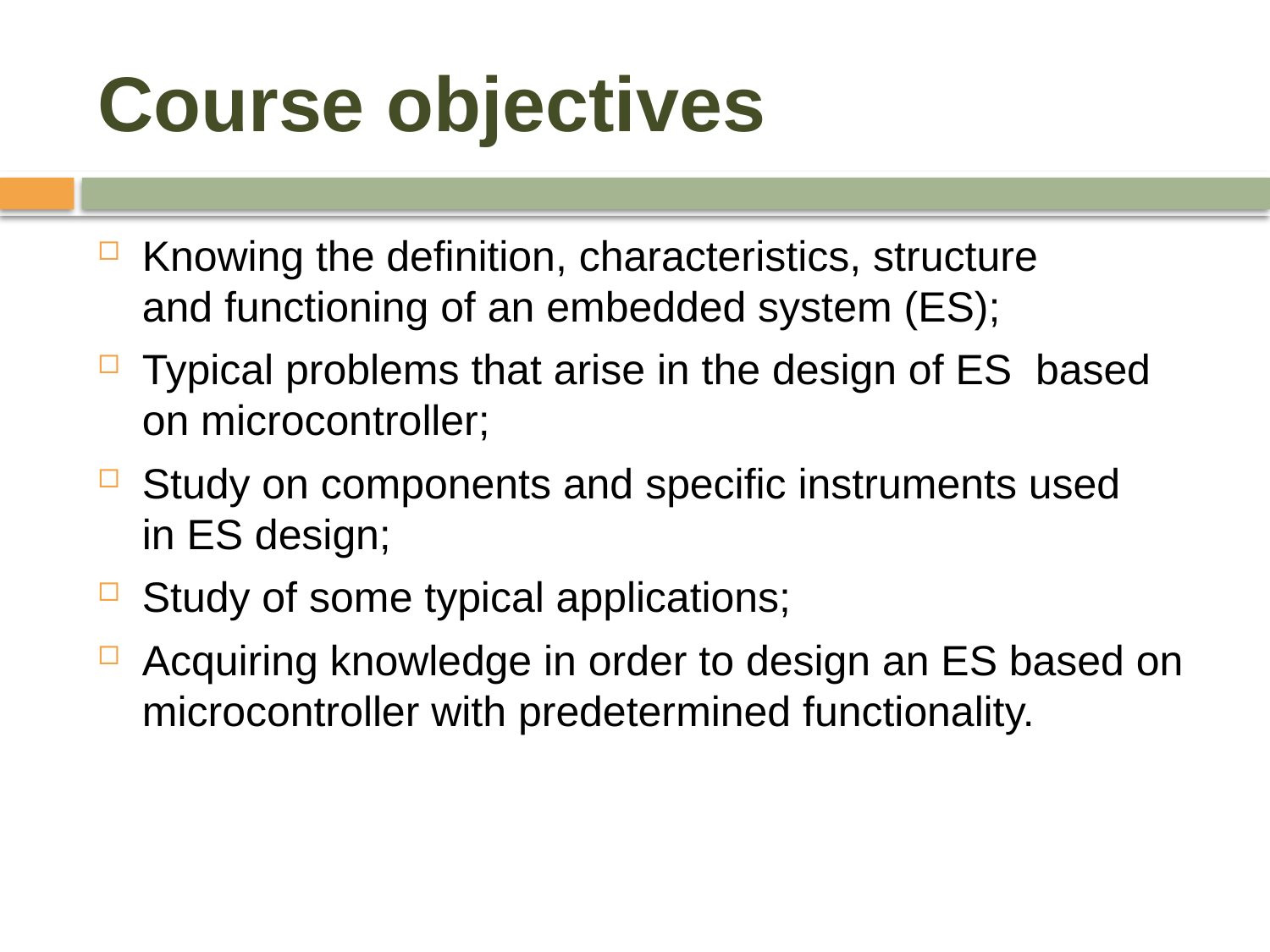

# Course objectives
Knowing the definition, characteristics, structure and functioning of an embedded system (ES);
Typical problems that arise in the design of ES  based on microcontroller;
Study on components and specific instruments used in ES design;
Study of some typical applications;
Acquiring knowledge in order to design an ES based on microcontroller with predetermined functionality.